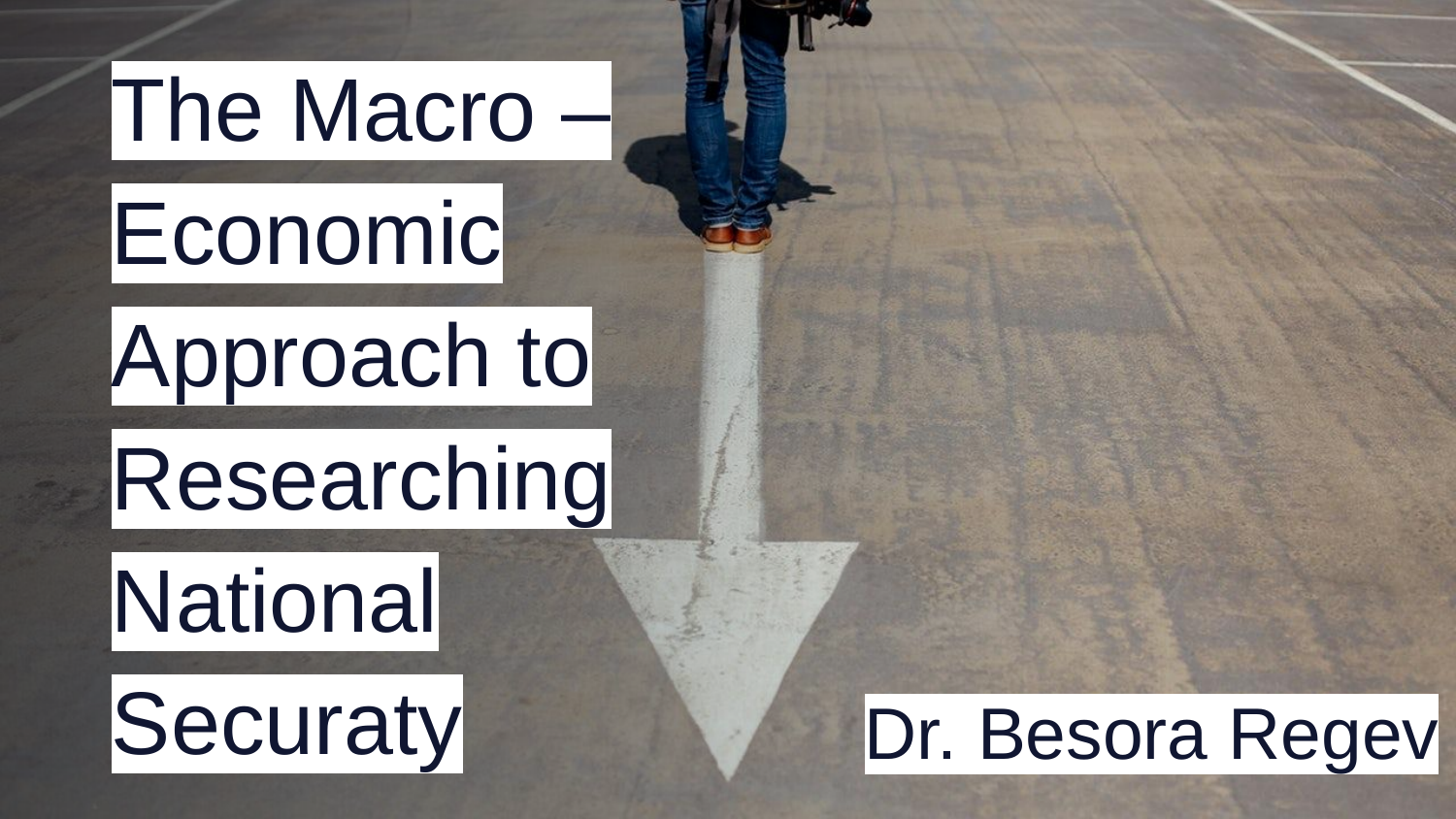

# The Macro – Economic Approach to Researching National Securaty
Dr. Besora Regev